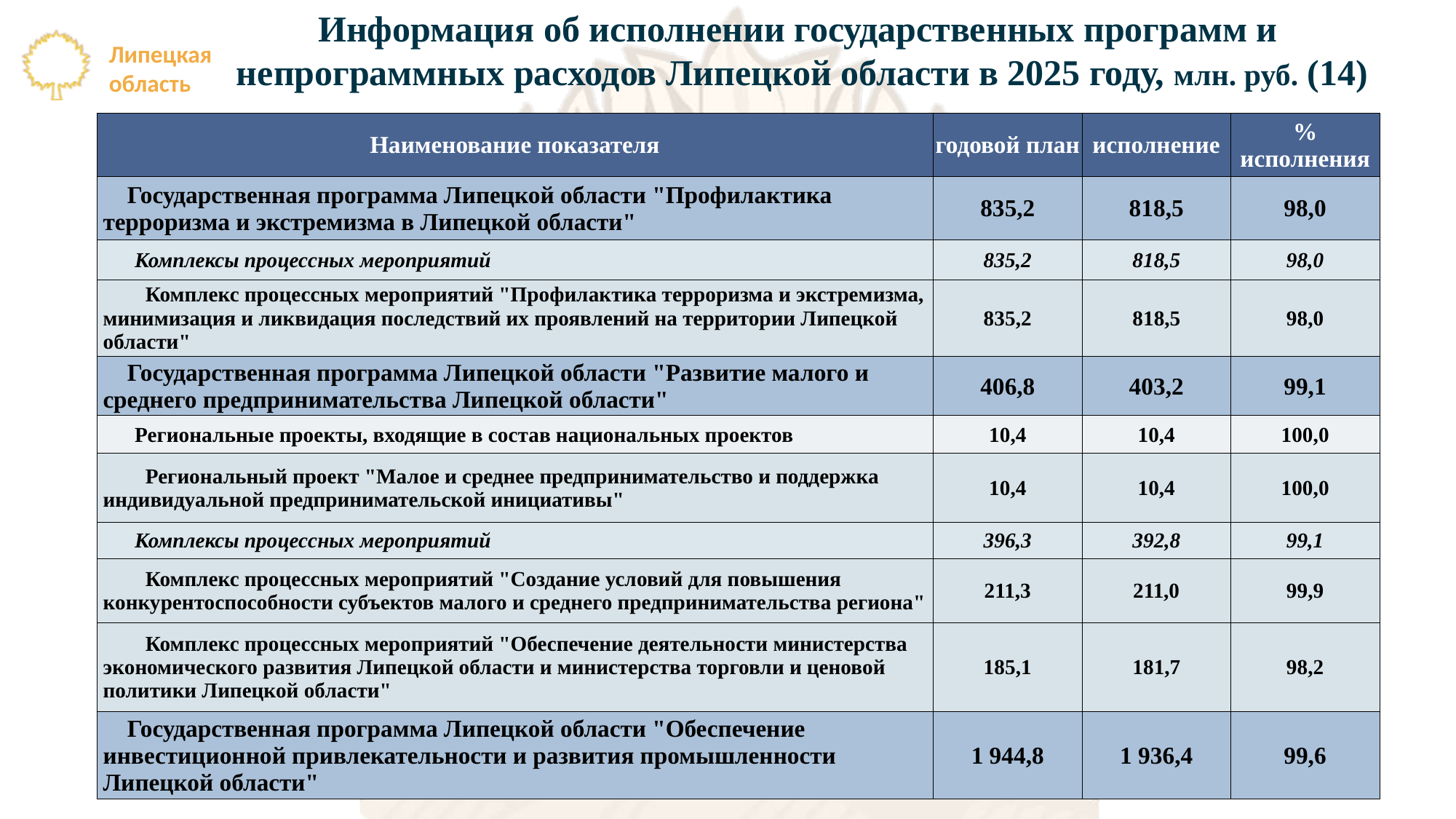

Информация об исполнении государственных программ и
непрограммных расходов Липецкой области в 2025 году, млн. руб. (14)
| Наименование показателя | годовой план | исполнение | % исполнения |
| --- | --- | --- | --- |
| Государственная программа Липецкой области "Профилактика терроризма и экстремизма в Липецкой области" | 835,2 | 818,5 | 98,0 |
| Комплексы процессных мероприятий | 835,2 | 818,5 | 98,0 |
| Комплекс процессных мероприятий "Профилактика терроризма и экстремизма, минимизация и ликвидация последствий их проявлений на территории Липецкой области" | 835,2 | 818,5 | 98,0 |
| Государственная программа Липецкой области "Развитие малого и среднего предпринимательства Липецкой области" | 406,8 | 403,2 | 99,1 |
| Региональные проекты, входящие в состав национальных проектов | 10,4 | 10,4 | 100,0 |
| Региональный проект "Малое и среднее предпринимательство и поддержка индивидуальной предпринимательской инициативы" | 10,4 | 10,4 | 100,0 |
| Комплексы процессных мероприятий | 396,3 | 392,8 | 99,1 |
| Комплекс процессных мероприятий "Создание условий для повышения конкурентоспособности субъектов малого и среднего предпринимательства региона" | 211,3 | 211,0 | 99,9 |
| Комплекс процессных мероприятий "Обеспечение деятельности министерства экономического развития Липецкой области и министерства торговли и ценовой политики Липецкой области" | 185,1 | 181,7 | 98,2 |
| Государственная программа Липецкой области "Обеспечение инвестиционной привлекательности и развития промышленности Липецкой области" | 1 944,8 | 1 936,4 | 99,6 |